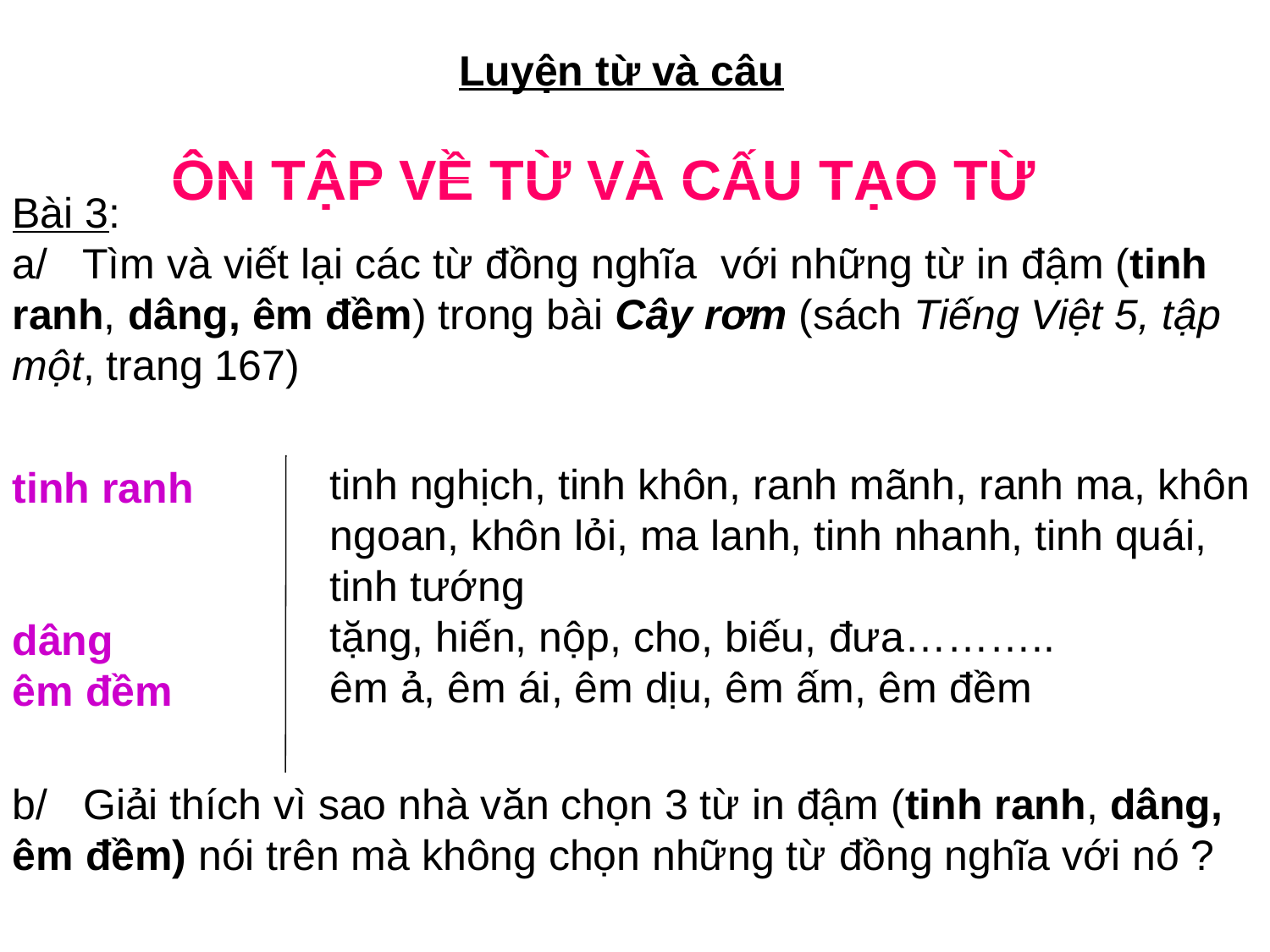

Luyện từ và câu
ÔN TẬP VỀ TỪ VÀ CẤU TẠO TỪ
Bài 3:
a/   Tìm và viết lại các từ đồng nghĩa  với những từ in đậm (tinh ranh, dâng, êm đềm) trong bài Cây rơm (sách Tiếng Việt 5, tập một, trang 167)

|  |  |
| --- | --- |
tinh nghịch, tinh khôn, ranh mãnh, ranh ma, khôn ngoan, khôn lỏi, ma lanh, tinh nhanh, tinh quái, tinh tướng
tặng, hiến, nộp, cho, biếu, đưa………..
êm ả, êm ái, êm dịu, êm ấm, êm đềm
tinh ranh

dâng
êm đềm
b/   Giải thích vì sao nhà văn chọn 3 từ in đậm (tinh ranh, dâng, êm đềm) nói trên mà không chọn những từ đồng nghĩa với nó ?